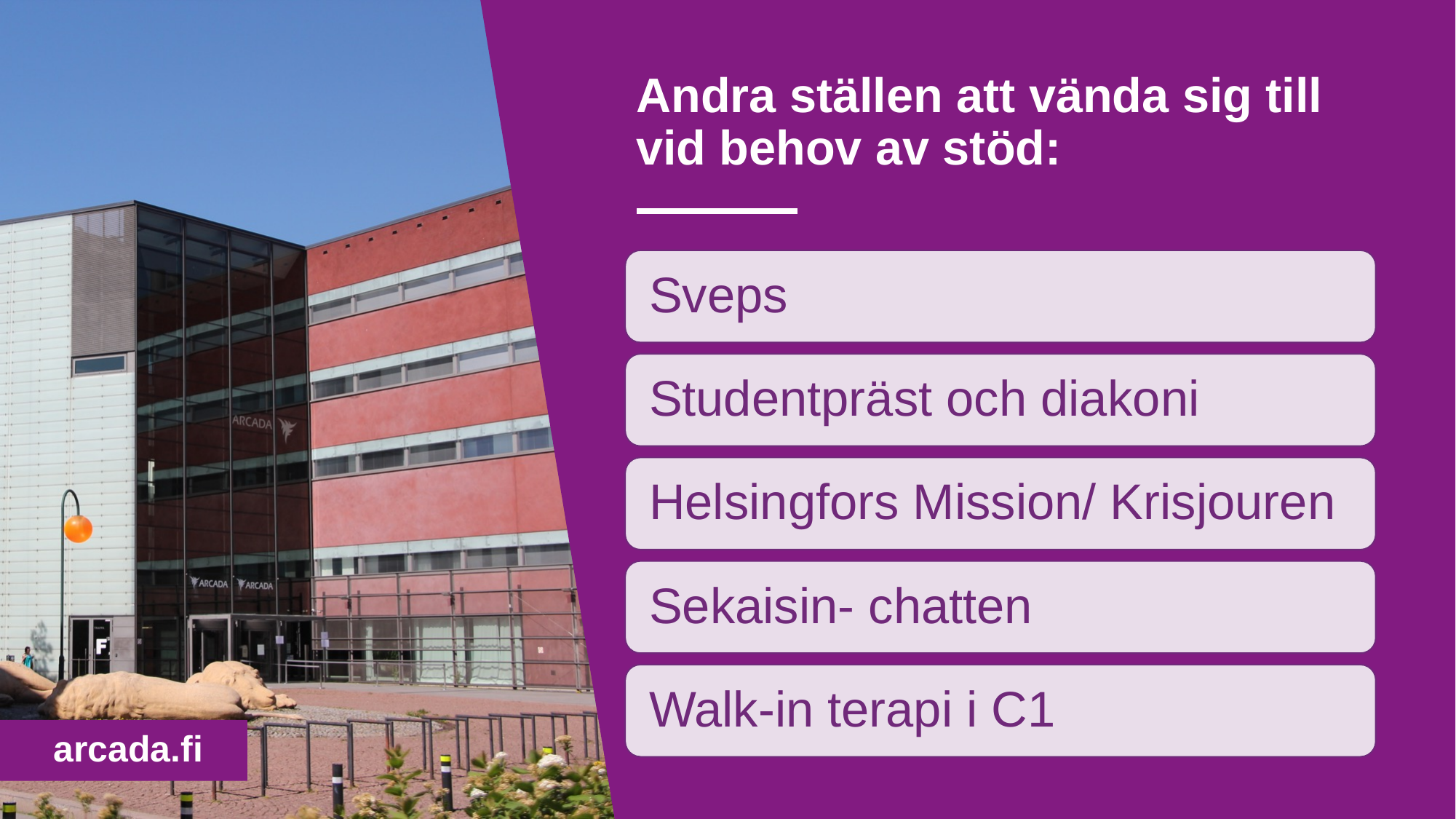

# Andra ställen att vända sig till vid behov av stöd:
Sveps
Studentpräst och diakoni
Helsingfors Mission/ Krisjouren
Sekaisin- chatten
Walk-in terapi i C1